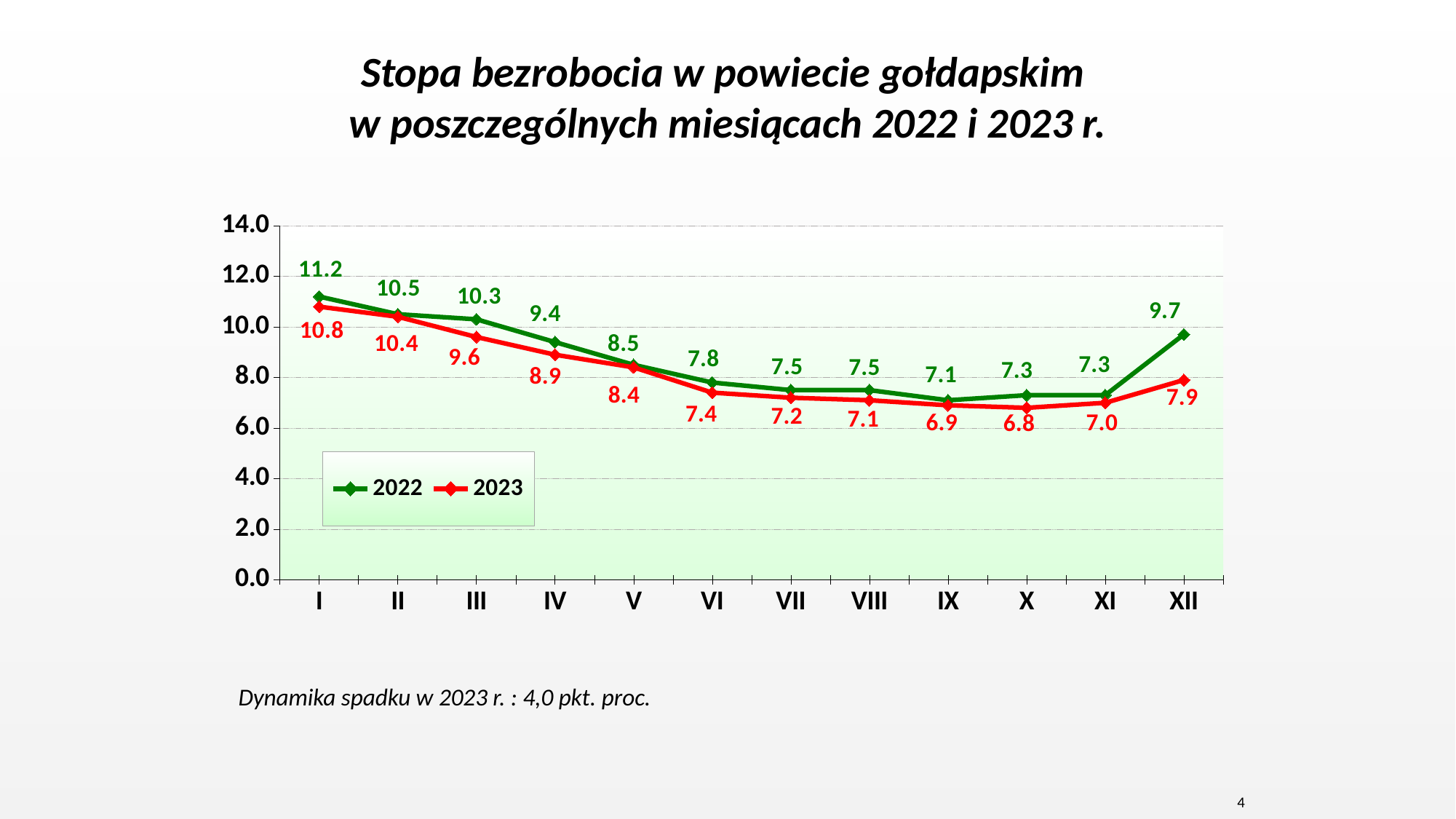

Stopa bezrobocia w powiecie gołdapskim
w poszczególnych miesiącach 2022 i 2023 r.

### Chart

| Category | 2022 | 2023 |
|---|---|---|
| I | 11.2 | 10.8 |
| II | 10.5 | 10.4 |
| III | 10.3 | 9.6 |
| IV | 9.4 | 8.9 |
| V | 8.5 | 8.4 |
| VI | 7.8 | 7.4 |
| VII | 7.5 | 7.2 |
| VIII | 7.5 | 7.1 |
| IX | 7.1 | 6.9 |
| X | 7.3 | 6.8 |
| XI | 7.3 | 7.0 |
| XII | 9.7 | 7.9 |
Dynamika spadku w 2023 r. : 4,0 pkt. proc.
4